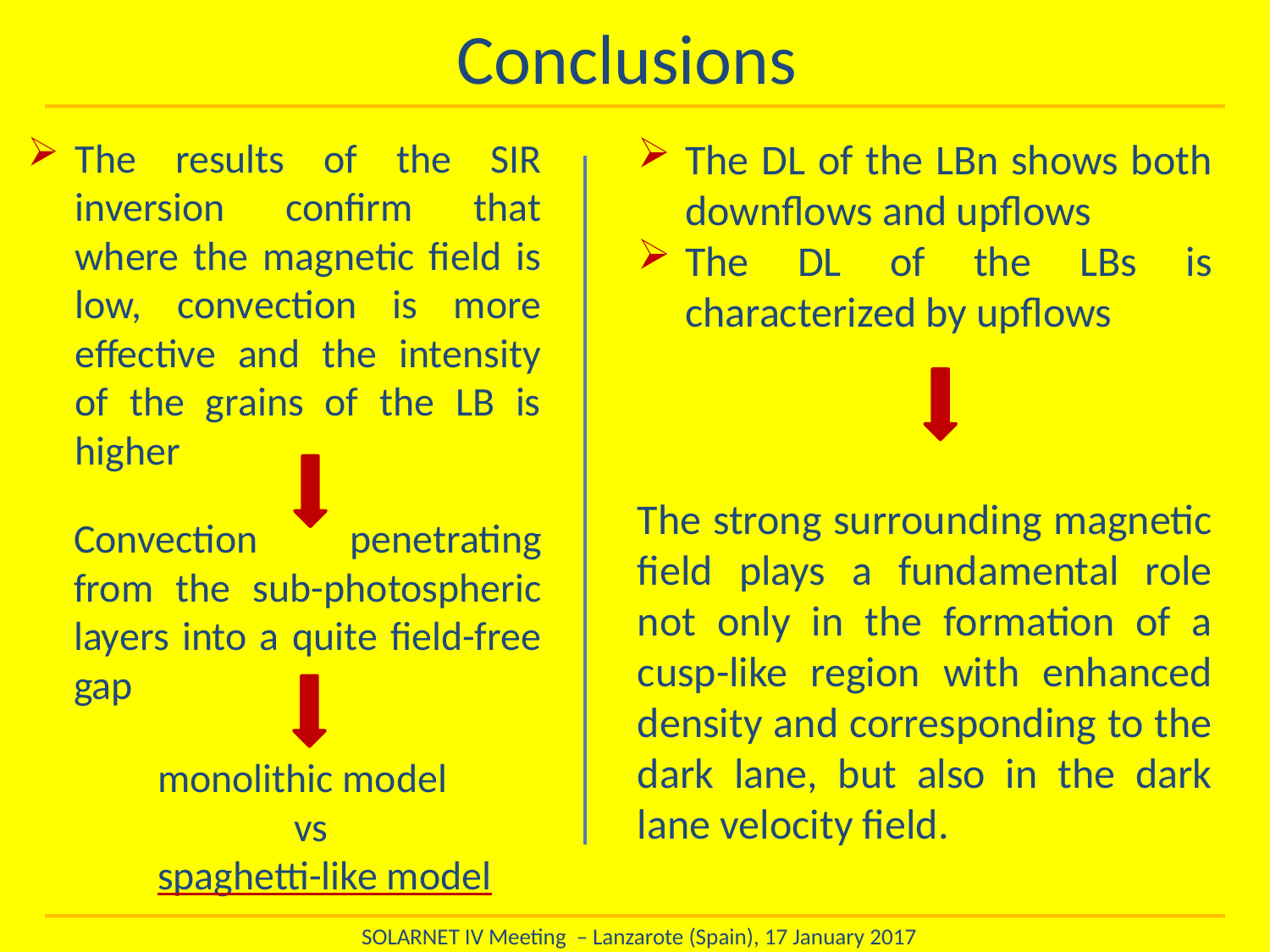

Conclusions

The results of the SIR inversion confirm that where the magnetic field is low, convection is more effective and the intensity of the grains of the LB is higher
The DL of the LBn shows both downflows and upflows
The DL of the LBs is characterized by upflows

The strong surrounding magnetic field plays a fundamental role not only in the formation of a cusp-like region with enhanced density and corresponding to the dark lane, but also in the dark lane velocity field.
Convection penetrating from the sub-photospheric layers into a quite field-free gap

monolithic model
               vs
spaghetti-like model

SOLARNET IV Meeting  – Lanzarote (Spain), 17 January 2017